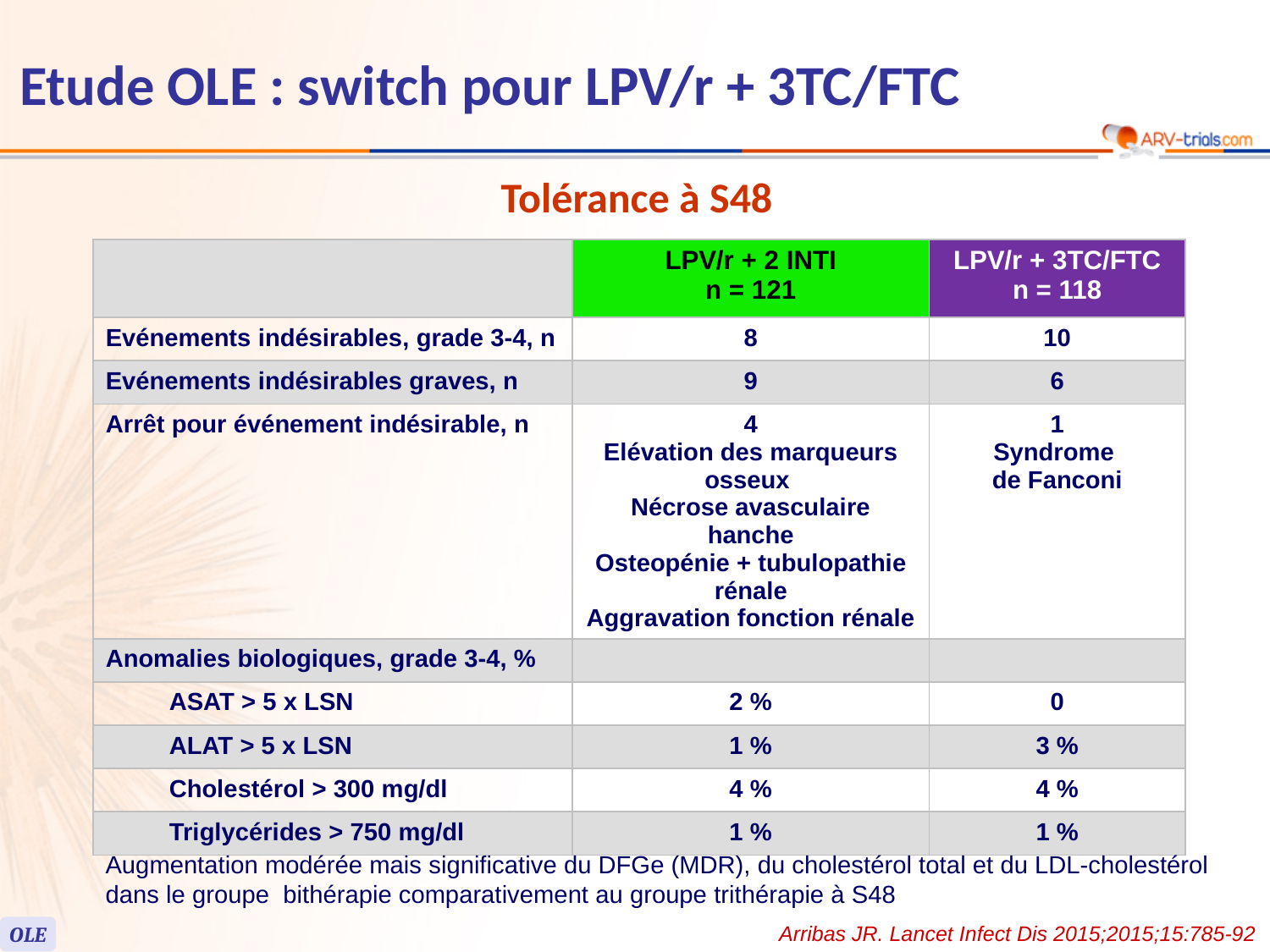

Etude OLE : switch pour LPV/r + 3TC/FTC
Tolérance à S48
|  | LPV/r + 2 INTI n = 121 | LPV/r + 3TC/FTC n = 118 |
| --- | --- | --- |
| Evénements indésirables, grade 3-4, n | 8 | 10 |
| Evénements indésirables graves, n | 9 | 6 |
| Arrêt pour événement indésirable, n | 4 Elévation des marqueurs osseux Nécrose avasculaire hanche Osteopénie + tubulopathie rénale Aggravation fonction rénale | 1 Syndrome de Fanconi |
| Anomalies biologiques, grade 3-4, % |  |  |
| ASAT > 5 x LSN | 2 % | 0 |
| ALAT > 5 x LSN | 1 % | 3 % |
| Cholestérol > 300 mg/dl | 4 % | 4 % |
| Triglycérides > 750 mg/dl | 1 % | 1 % |
Augmentation modérée mais significative du DFGe (MDR), du cholestérol total et du LDL-cholestérol dans le groupe  bithérapie comparativement au groupe trithérapie à S48
Arribas JR. Lancet Infect Dis 2015;2015;15:785-92
OLE